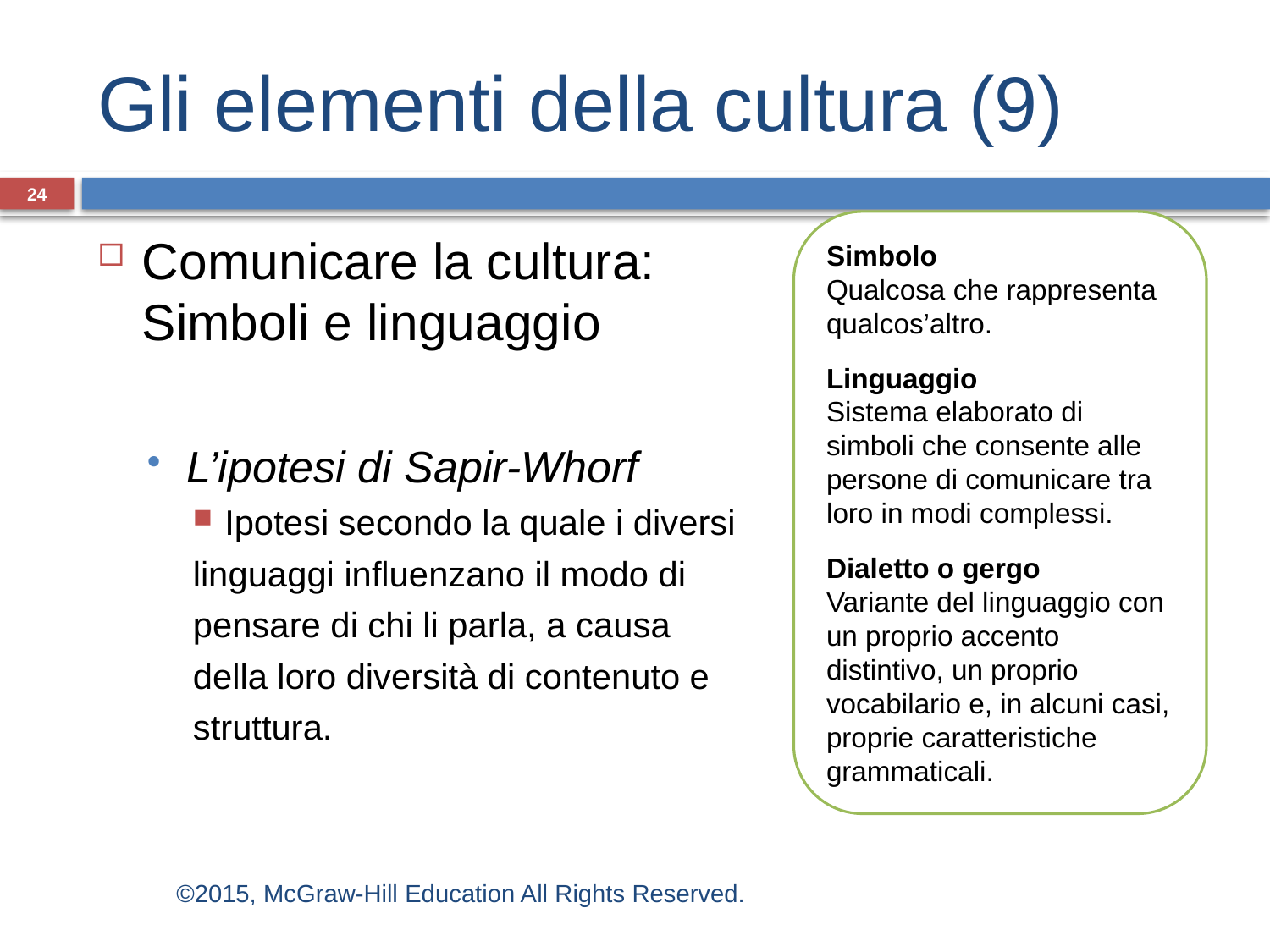

# Gli elementi della cultura (9)
24
Simbolo
Qualcosa che rappresenta qualcos’altro.
Linguaggio
Sistema elaborato di simboli che consente alle persone di comunicare tra loro in modi complessi.
Dialetto o gergo
Variante del linguaggio con un proprio accento distintivo, un proprio vocabilario e, in alcuni casi, proprie caratteristiche grammaticali.
Comunicare la cultura:
Simboli e linguaggio

L’ipotesi di Sapir-Whorf
Ipotesi secondo la quale i diversi
linguaggi influenzano il modo di
pensare di chi li parla, a causa
della loro diversità di contenuto e
struttura.
©2015, McGraw-Hill Education All Rights Reserved.